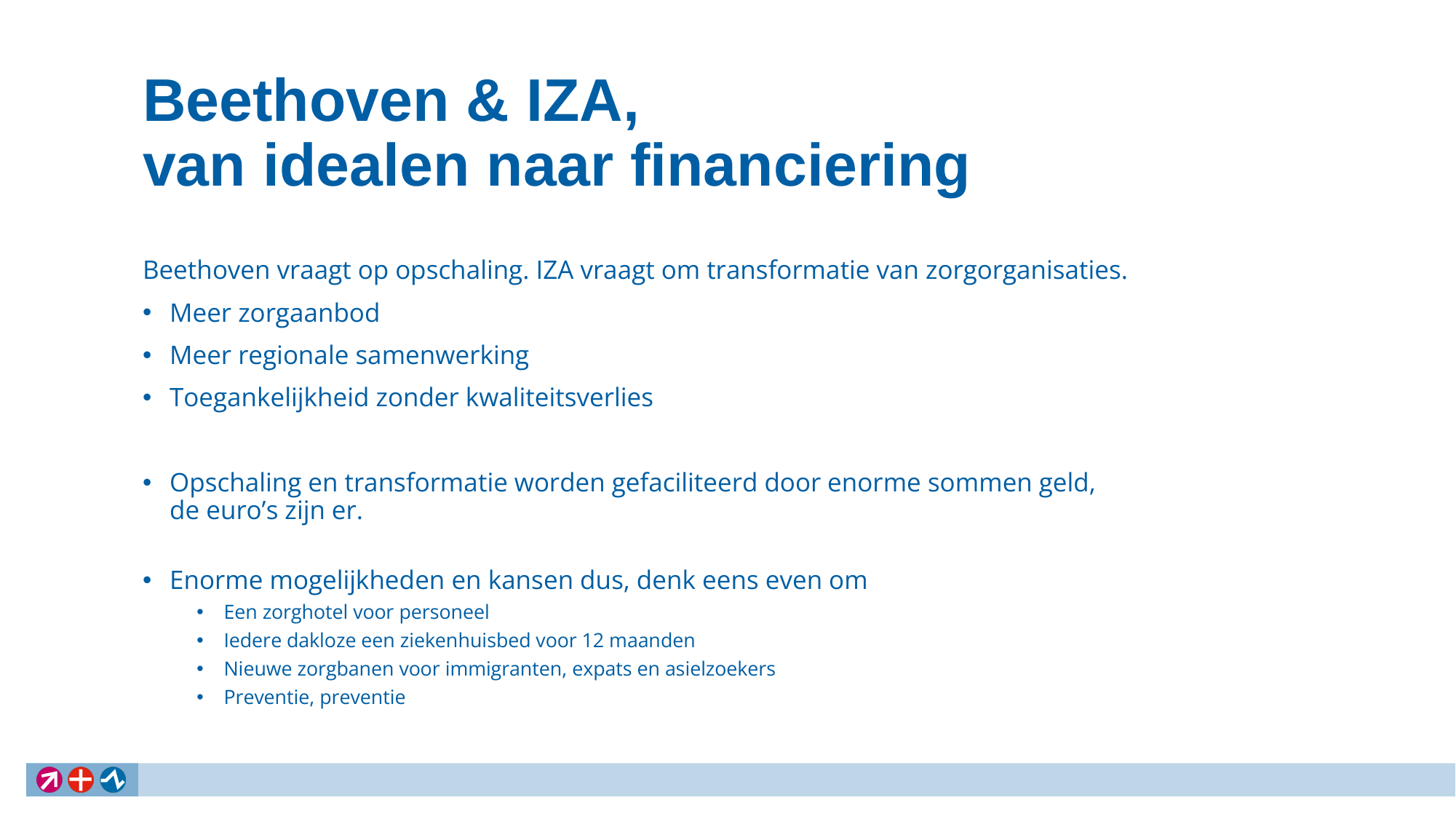

# Beethoven & IZA, van idealen naar financiering
Beethoven vraagt op opschaling. IZA vraagt om transformatie van zorgorganisaties.
Meer zorgaanbod
Meer regionale samenwerking
Toegankelijkheid zonder kwaliteitsverlies

Opschaling en transformatie worden gefaciliteerd door enorme sommen geld,
de euro’s zijn er.
Enorme mogelijkheden en kansen dus, denk eens even om
Een zorghotel voor personeel
Iedere dakloze een ziekenhuisbed voor 12 maanden
Nieuwe zorgbanen voor immigranten, expats en asielzoekers
Preventie, preventie